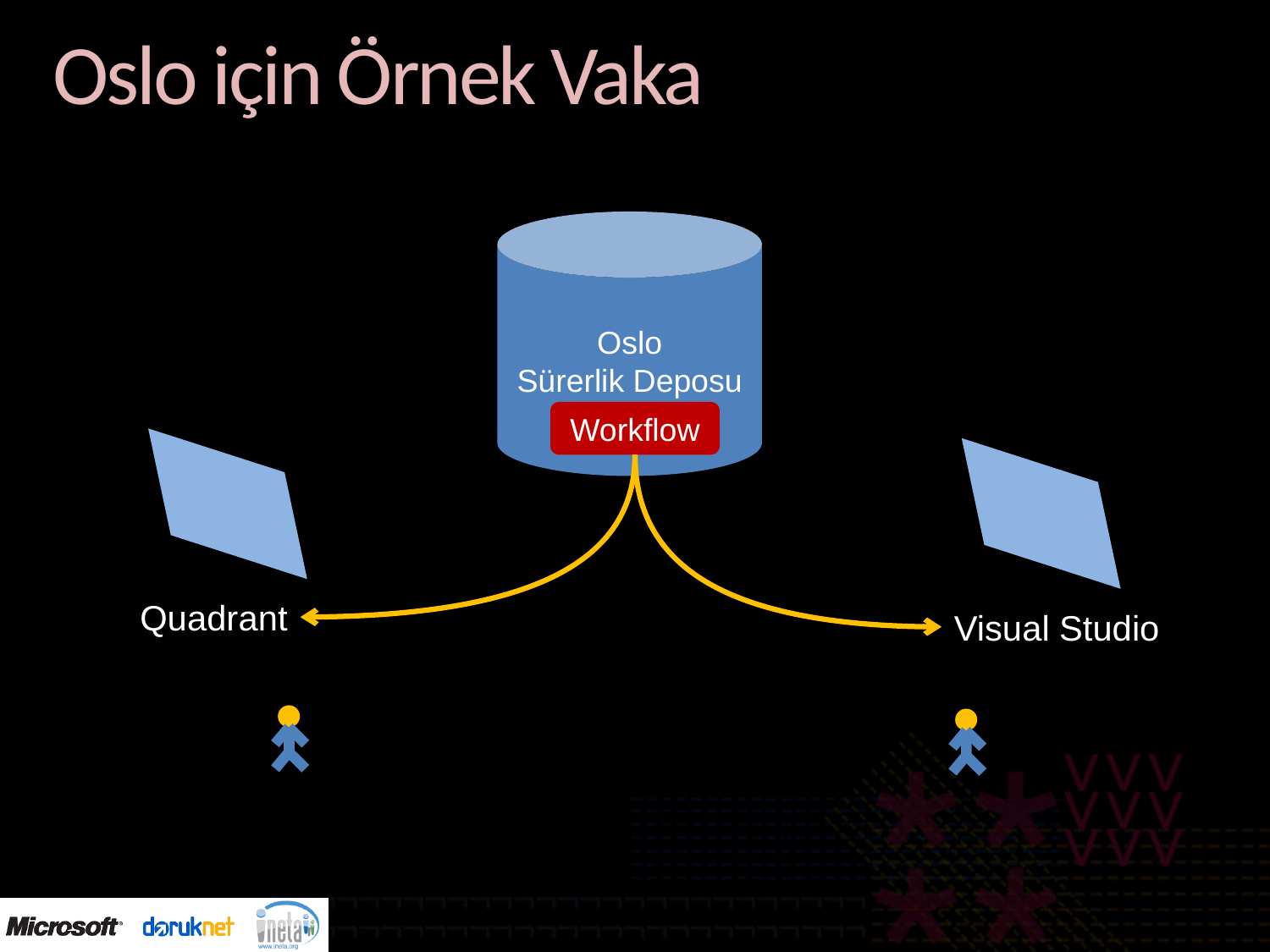

# Oslo için Örnek Vaka
Oslo
Sürerlik Deposu
Workflow

Quadrant
Visual Studio
İş
Analisti
Geliştirici